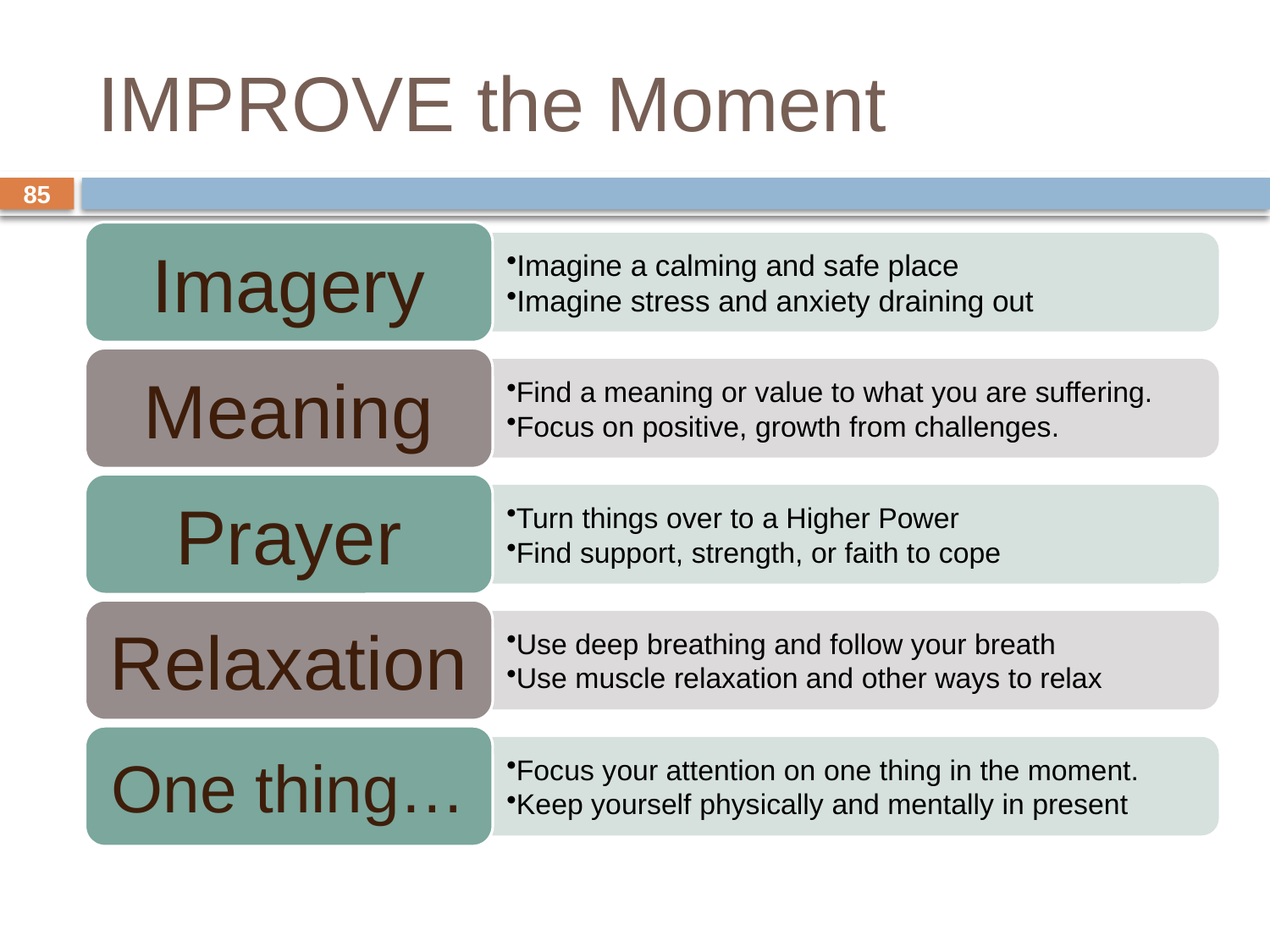

# IMPROVE the Moment
85
Imagery
Imagine a calming and safe place
Imagine stress and anxiety draining out
Relaxation
Use deep breathing and follow your breath
Use muscle relaxation and other ways to relax
One thing…
Focus your attention on one thing in the moment.
Keep yourself physically and mentally in present
Meaning
Prayer
Find a meaning or value to what you are suffering.
Turn things over to a Higher Power
Focus on positive, growth from challenges.
Find support, strength, or faith to cope